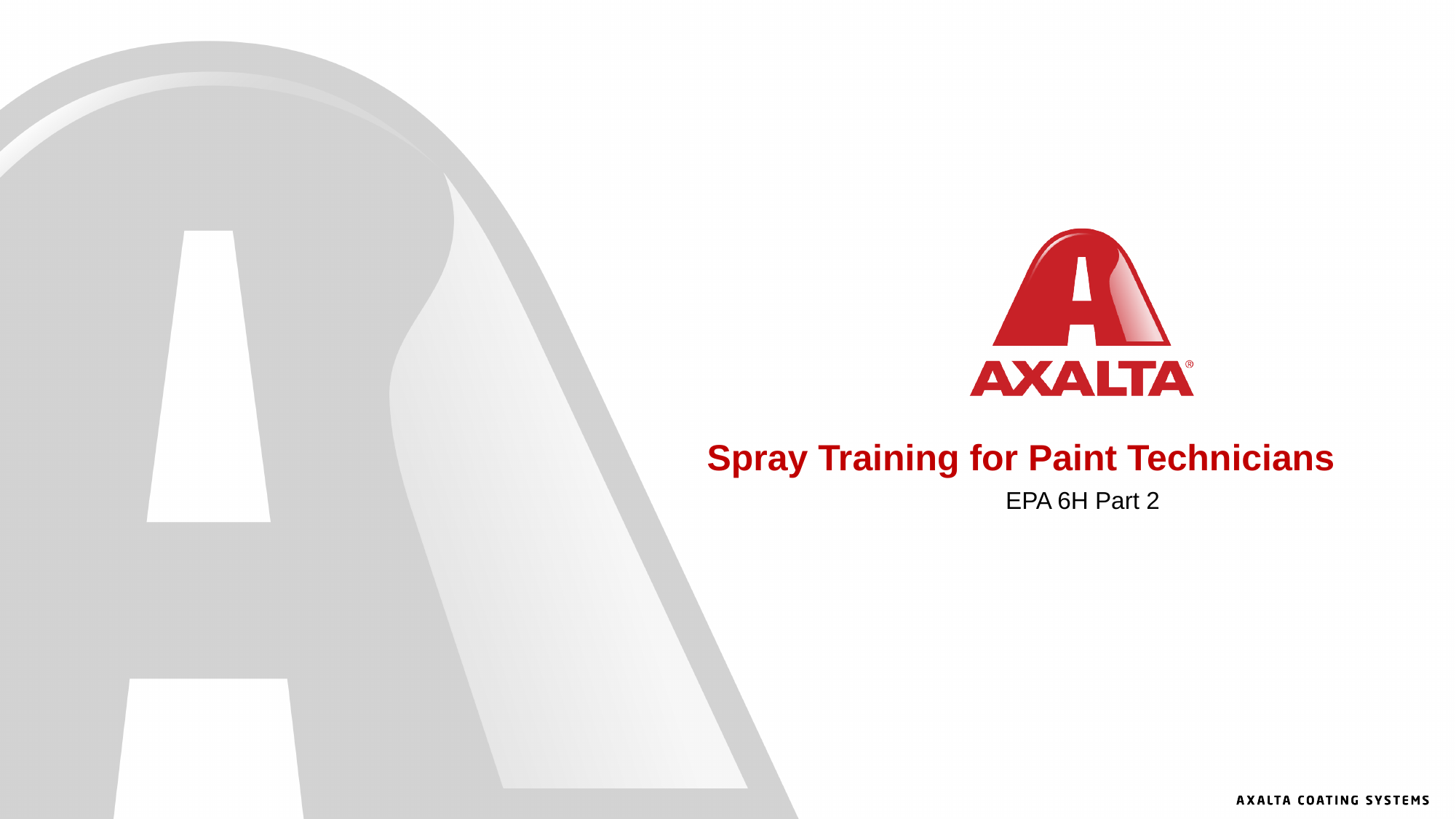

# Spray Training for Paint Technicians
EPA 6H Part 2